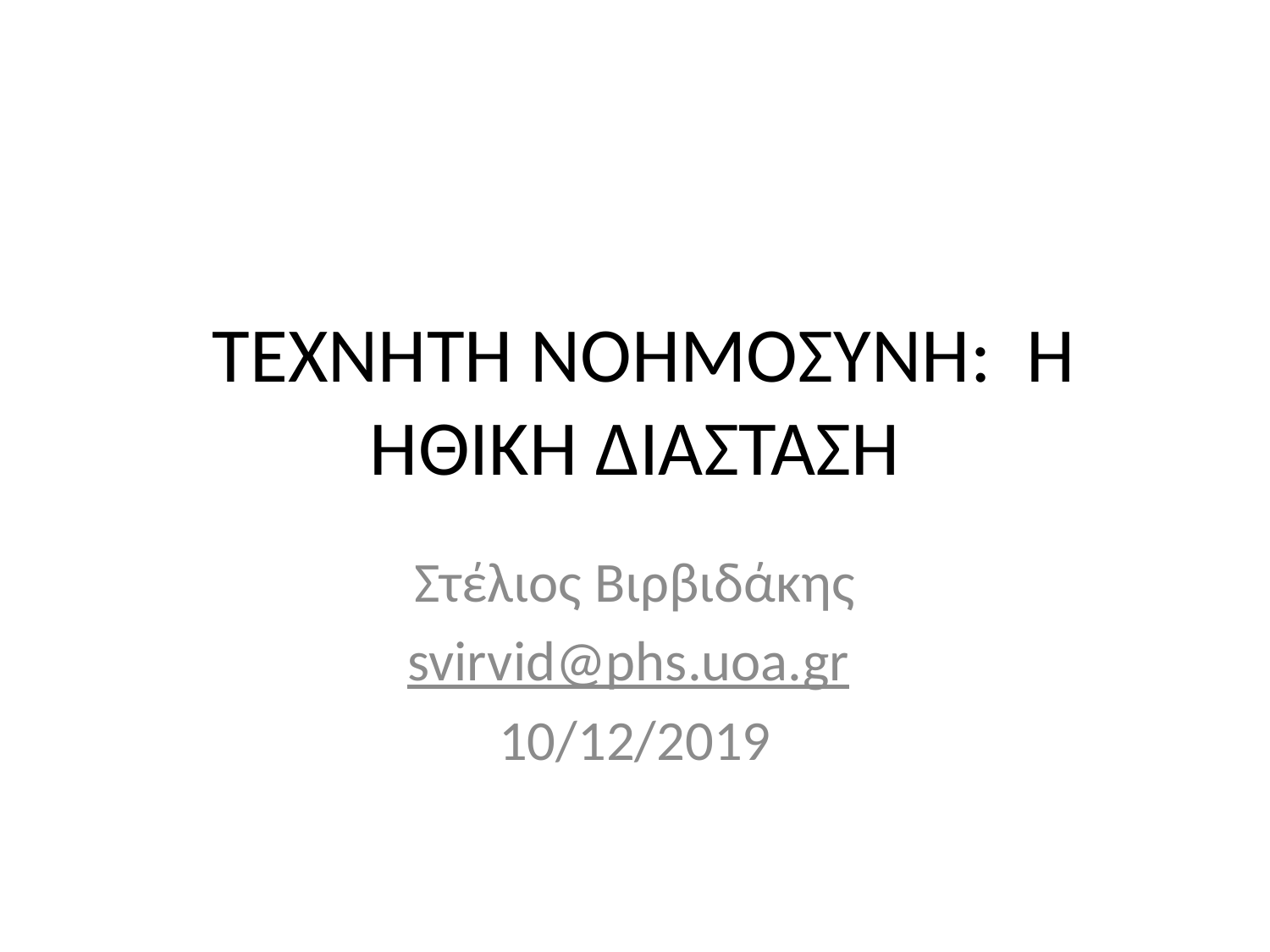

# ΤΕΧΝΗΤΗ ΝΟΗΜΟΣΥΝΗ:  H HΘΙΚΗ ΔΙΑΣΤΑΣΗ
Στέλιος Βιρβιδάκης
svirvid@phs.uoa.gr
10/12/2019